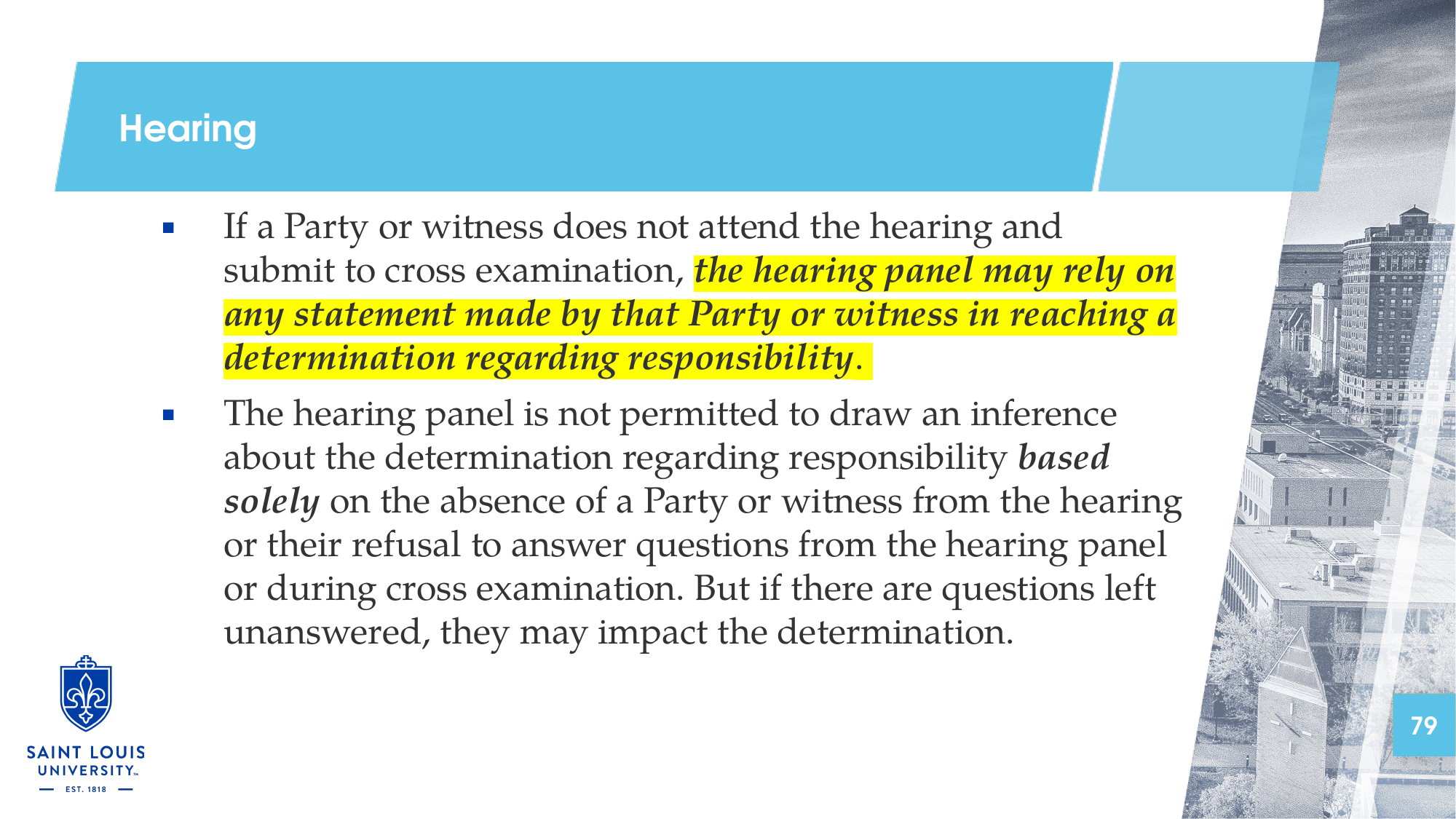

# Hearing
If a Party or witness does not attend the hearing and submit to cross examination, the hearing panel may rely on any statement made by that Party or witness in reaching a determination regarding responsibility.
The hearing panel is not permitted to draw an inference about the determination regarding responsibility based solely on the absence of a Party or witness from the hearing or their refusal to answer questions from the hearing panel or during cross examination. But if there are questions left unanswered, they may impact the determination.
79